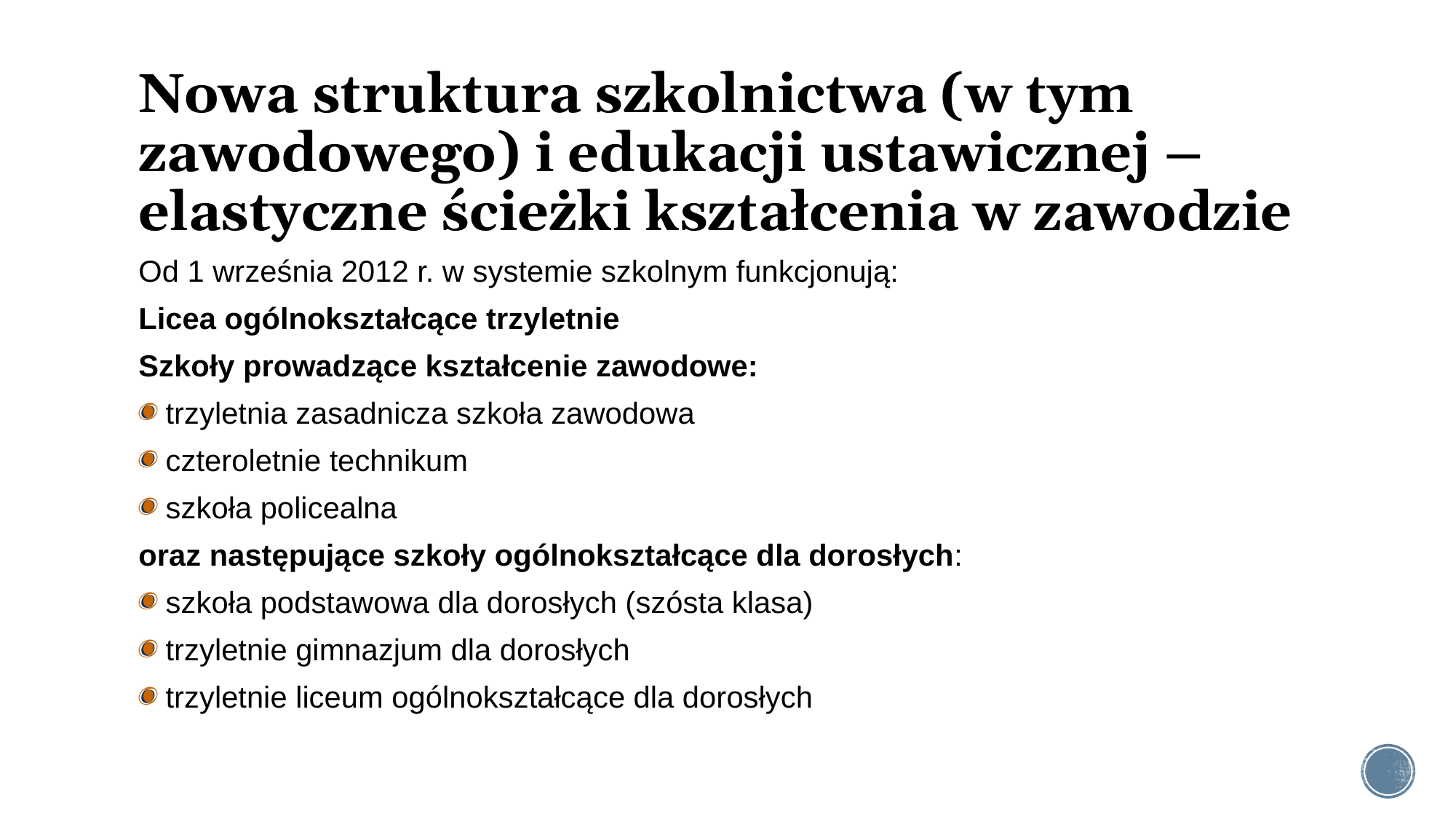

# Nowa struktura szkolnictwa (w tym zawodowego) i edukacji ustawicznej – elastyczne ścieżki kształcenia w zawodzie
Od 1 września 2012 r. w systemie szkolnym funkcjonują:
Licea ogólnokształcące trzyletnie
Szkoły prowadzące kształcenie zawodowe:
 trzyletnia zasadnicza szkoła zawodowa
 czteroletnie technikum
 szkoła policealna
oraz następujące szkoły ogólnokształcące dla dorosłych:
 szkoła podstawowa dla dorosłych (szósta klasa)
 trzyletnie gimnazjum dla dorosłych
 trzyletnie liceum ogólnokształcące dla dorosłych